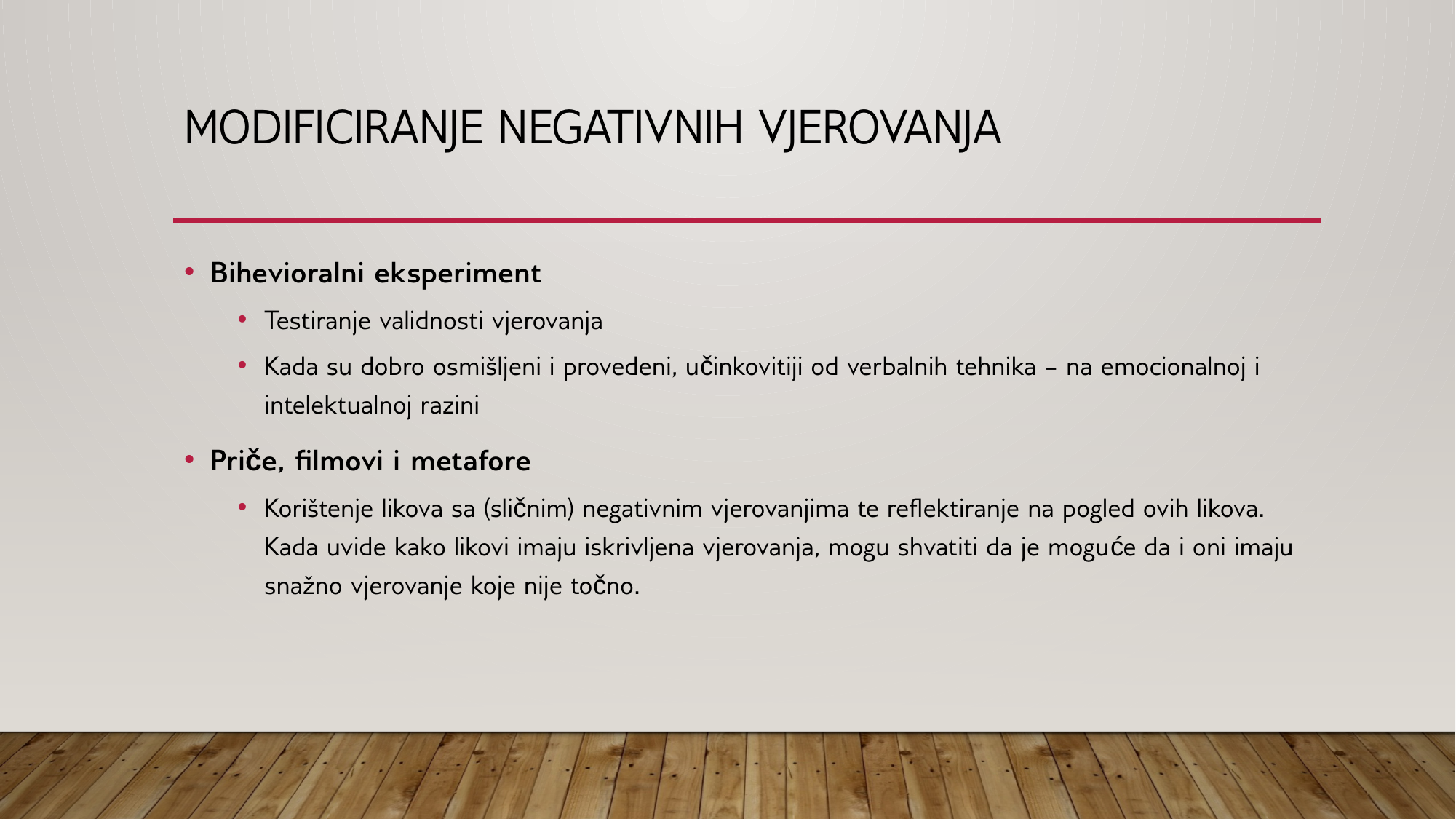

# Modificiranje negativnih vjerovanja
Bihevioralni eksperiment
Testiranje validnosti vjerovanja
Kada su dobro osmišljeni i provedeni, učinkovitiji od verbalnih tehnika – na emocionalnoj i intelektualnoj razini
Priče, filmovi i metafore
Korištenje likova sa (sličnim) negativnim vjerovanjima te reflektiranje na pogled ovih likova. Kada uvide kako likovi imaju iskrivljena vjerovanja, mogu shvatiti da je moguće da i oni imaju snažno vjerovanje koje nije točno.